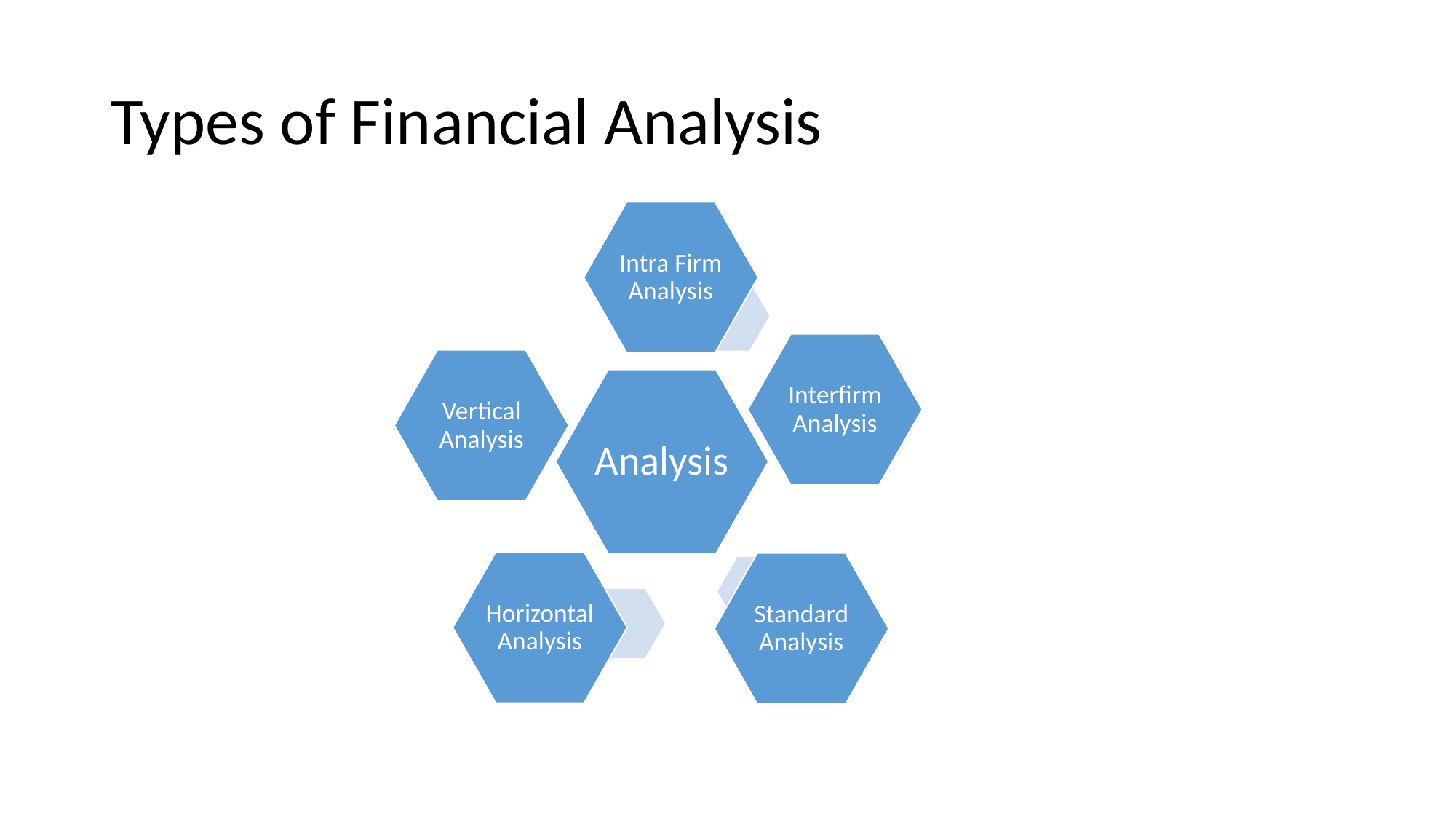

# Types of Financial Analysis
Analysis
Intra Firm Analysis
Interfirm Analysis
Standard Analysis
Horizontal Analysis
Vertical Analysis